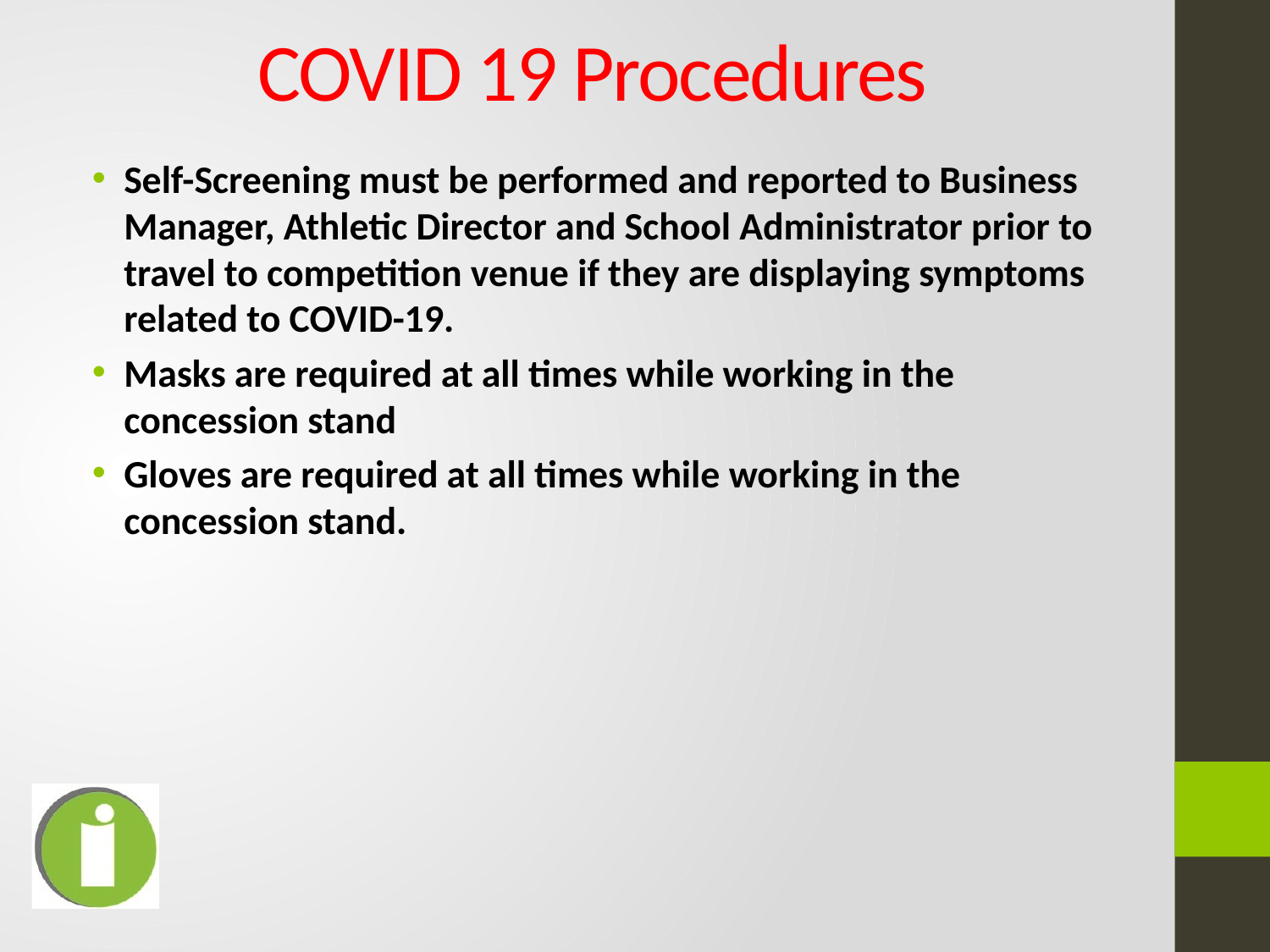

# COVID 19 Procedures
Self-Screening must be performed and reported to Business Manager, Athletic Director and School Administrator prior to travel to competition venue if they are displaying symptoms related to COVID-19.
Masks are required at all times while working in the concession stand
Gloves are required at all times while working in the concession stand.